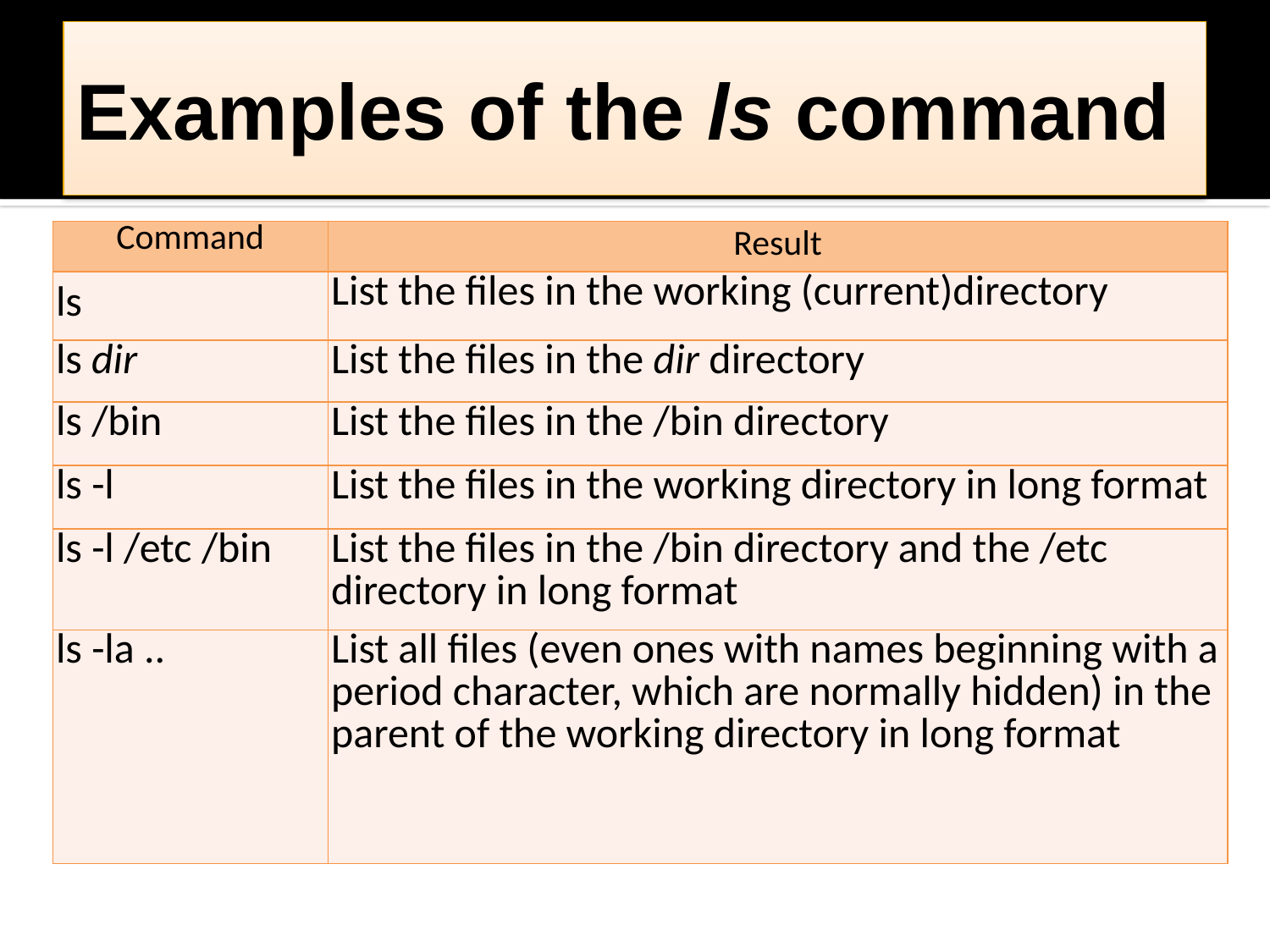

# Examples of the ls command
| Command | Result |
| --- | --- |
| ls | List the files in the working (current)directory |
| ls dir | List the files in the dir directory |
| ls /bin | List the files in the /bin directory |
| ls -l | List the files in the working directory in long format |
| ls -l /etc /bin | List the files in the /bin directory and the /etc directory in long format |
| ls -la .. | List all files (even ones with names beginning with a period character, which are normally hidden) in the parent of the working directory in long format |